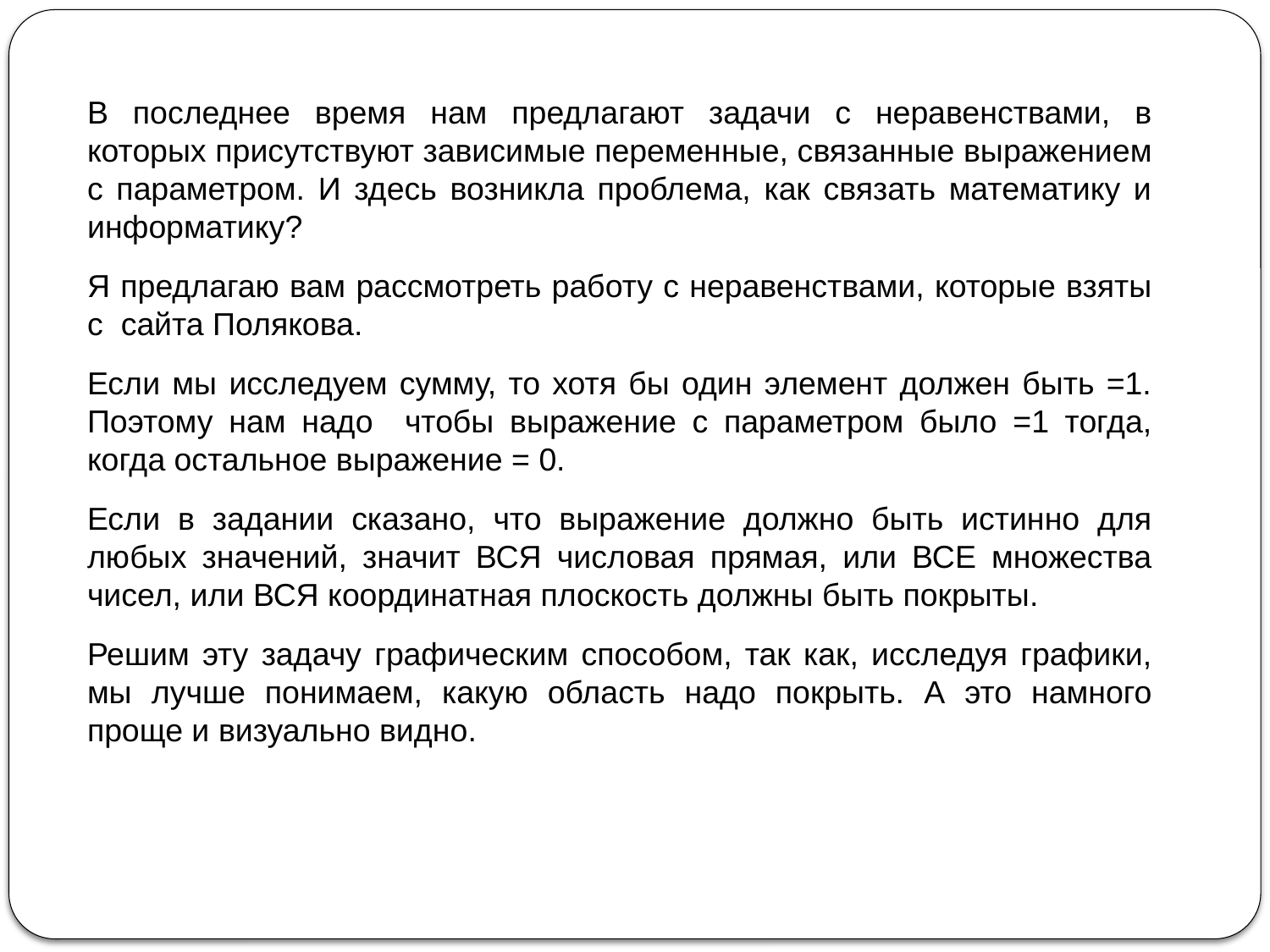

В последнее время нам предлагают задачи с неравенствами, в которых присутствуют зависимые переменные, связанные выражением с параметром. И здесь возникла проблема, как связать математику и информатику?
Я предлагаю вам рассмотреть работу с неравенствами, которые взяты с  сайта Полякова.
Если мы исследуем сумму, то хотя бы один элемент должен быть =1. Поэтому нам надо  чтобы выражение с параметром было =1 тогда, когда остальное выражение = 0.
Если в задании сказано, что выражение должно быть истинно для любых значений, значит ВСЯ числовая прямая, или ВСЕ множества чисел, или ВСЯ координатная плоскость должны быть покрыты.
Решим эту задачу графическим способом, так как, исследуя графики, мы лучше понимаем, какую область надо покрыть. А это намного проще и визуально видно.